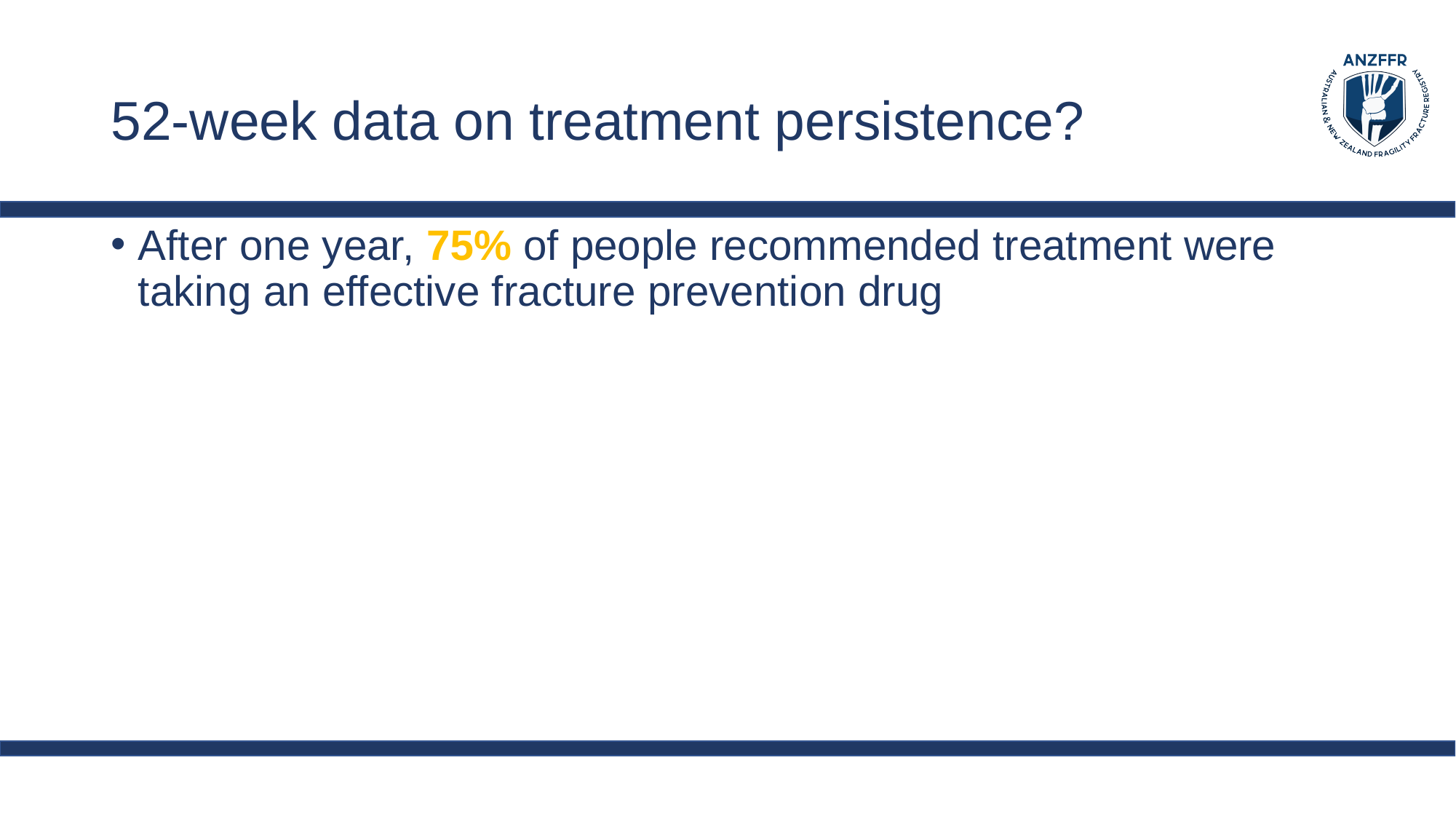

# 52-week data on treatment persistence?
After one year, 75% of people recommended treatment were taking an effective fracture prevention drug